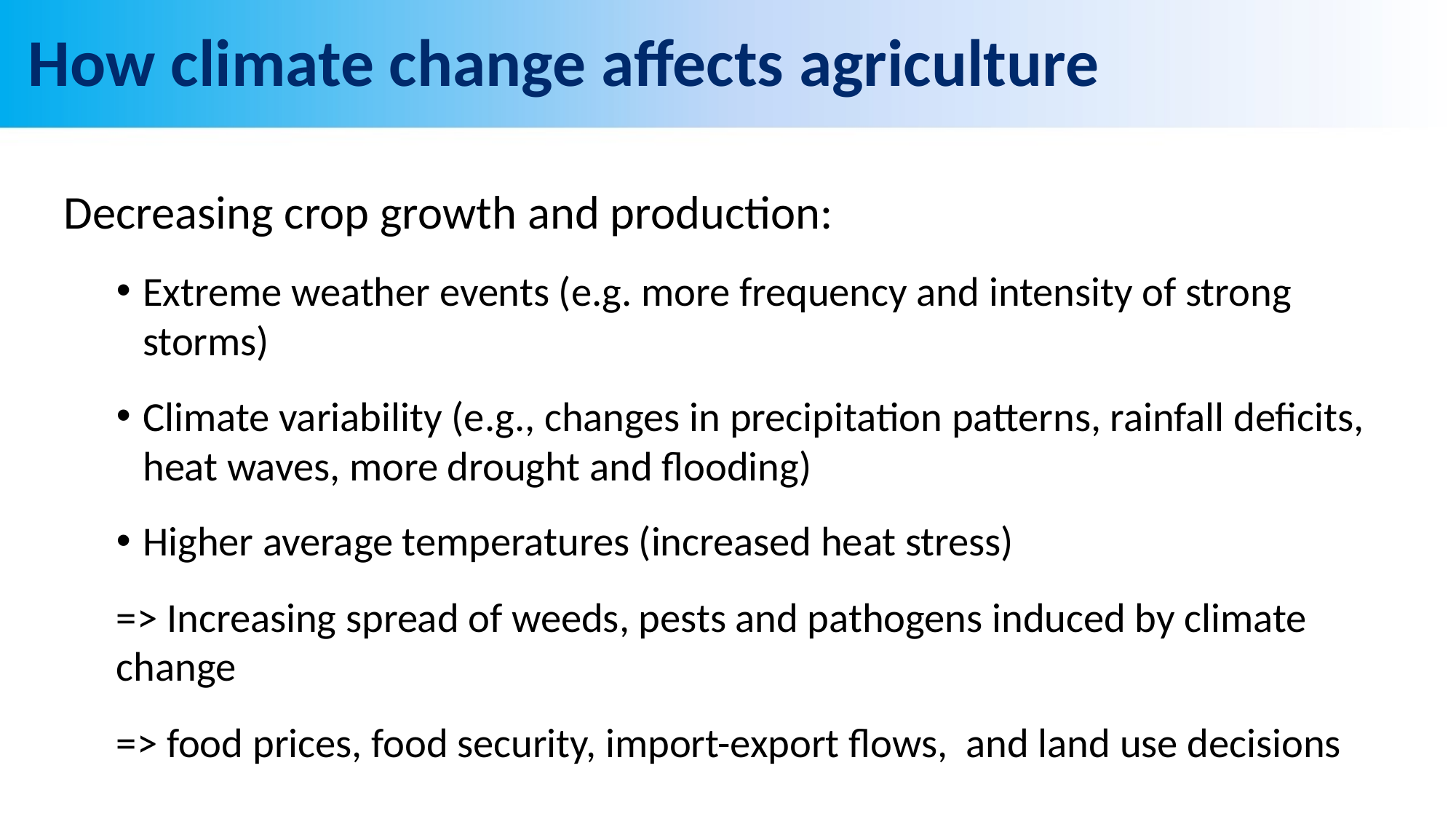

# How climate change affects agriculture
Decreasing crop growth and production:
Extreme weather events (e.g. more frequency and intensity of strong storms)
Climate variability (e.g., changes in precipitation patterns, rainfall deficits, heat waves, more drought and flooding)
Higher average temperatures (increased heat stress)
=> Increasing spread of weeds, pests and pathogens induced by climate change
=> food prices, food security, import-export flows,  and land use decisions